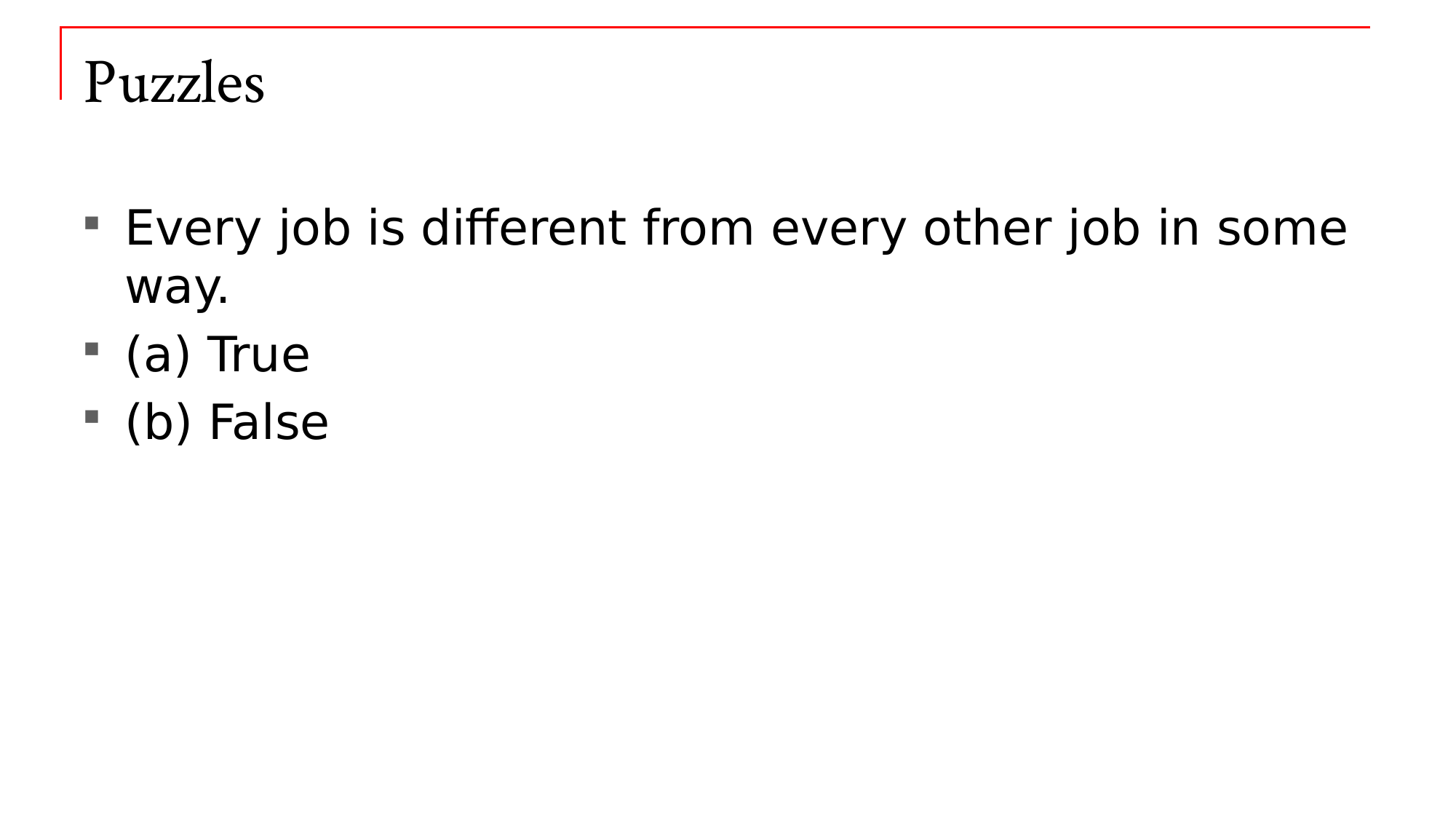

# Puzzles
Every job is different from every other job in some way.
(a) True
(b) False